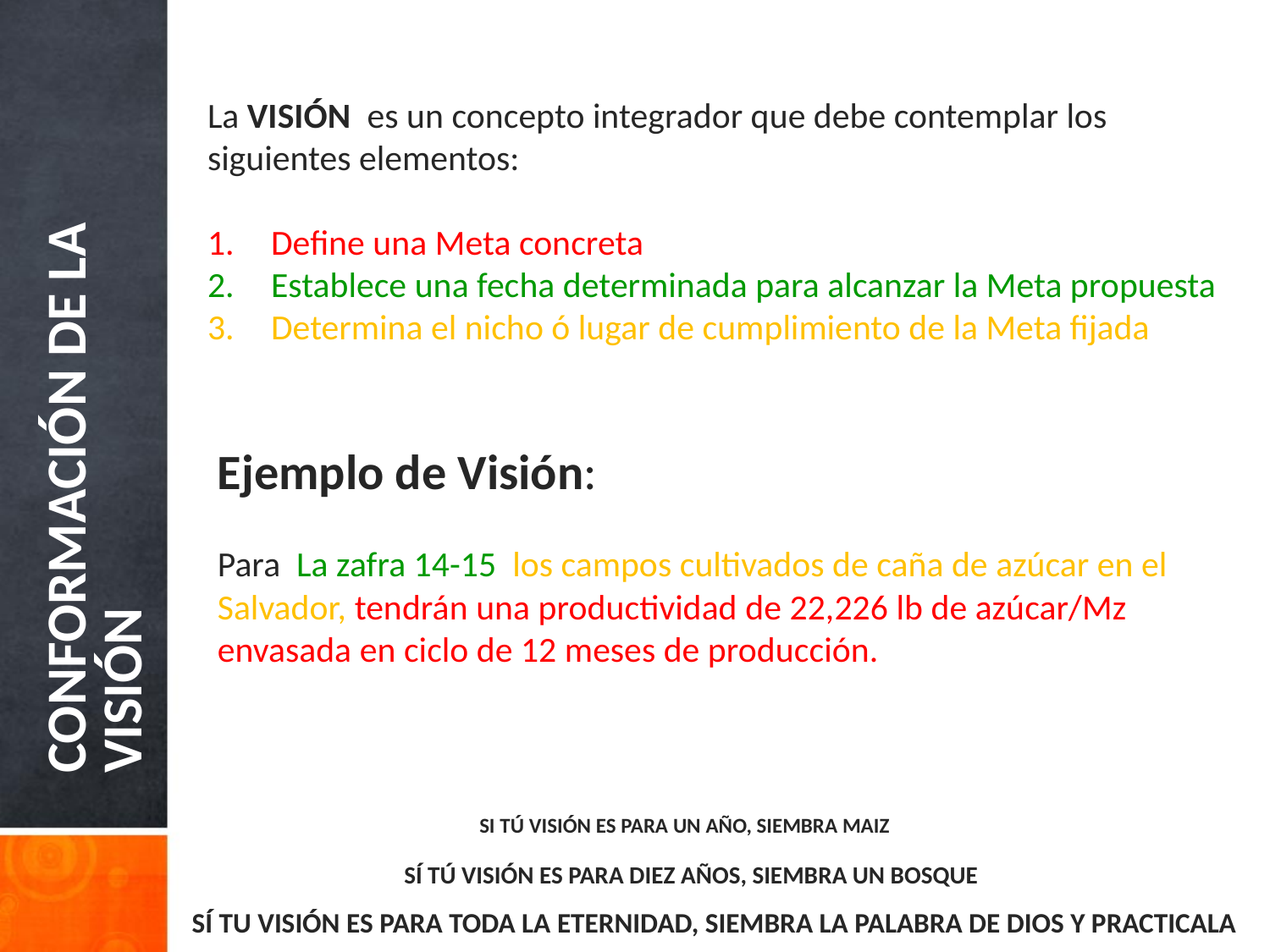

La VISIÓN  es un concepto integrador que debe contemplar los siguientes elementos:

Define una Meta concreta
Establece una fecha determinada para alcanzar la Meta propuesta
Determina el nicho ó lugar de cumplimiento de la Meta fijada
CONFORMACIÓN DE LA VISIÓN
Ejemplo de Visión:

Para  La zafra 14-15  los campos cultivados de caña de azúcar en el Salvador, tendrán una productividad de 22,226 lb de azúcar/Mz envasada en ciclo de 12 meses de producción.
SI TÚ VISIÓN ES PARA UN AÑO, SIEMBRA MAIZ
SÍ TÚ VISIÓN ES PARA DIEZ AÑOS, SIEMBRA UN BOSQUE
SÍ TU VISIÓN ES PARA TODA LA ETERNIDAD, SIEMBRA LA PALABRA DE DIOS Y PRACTICALA